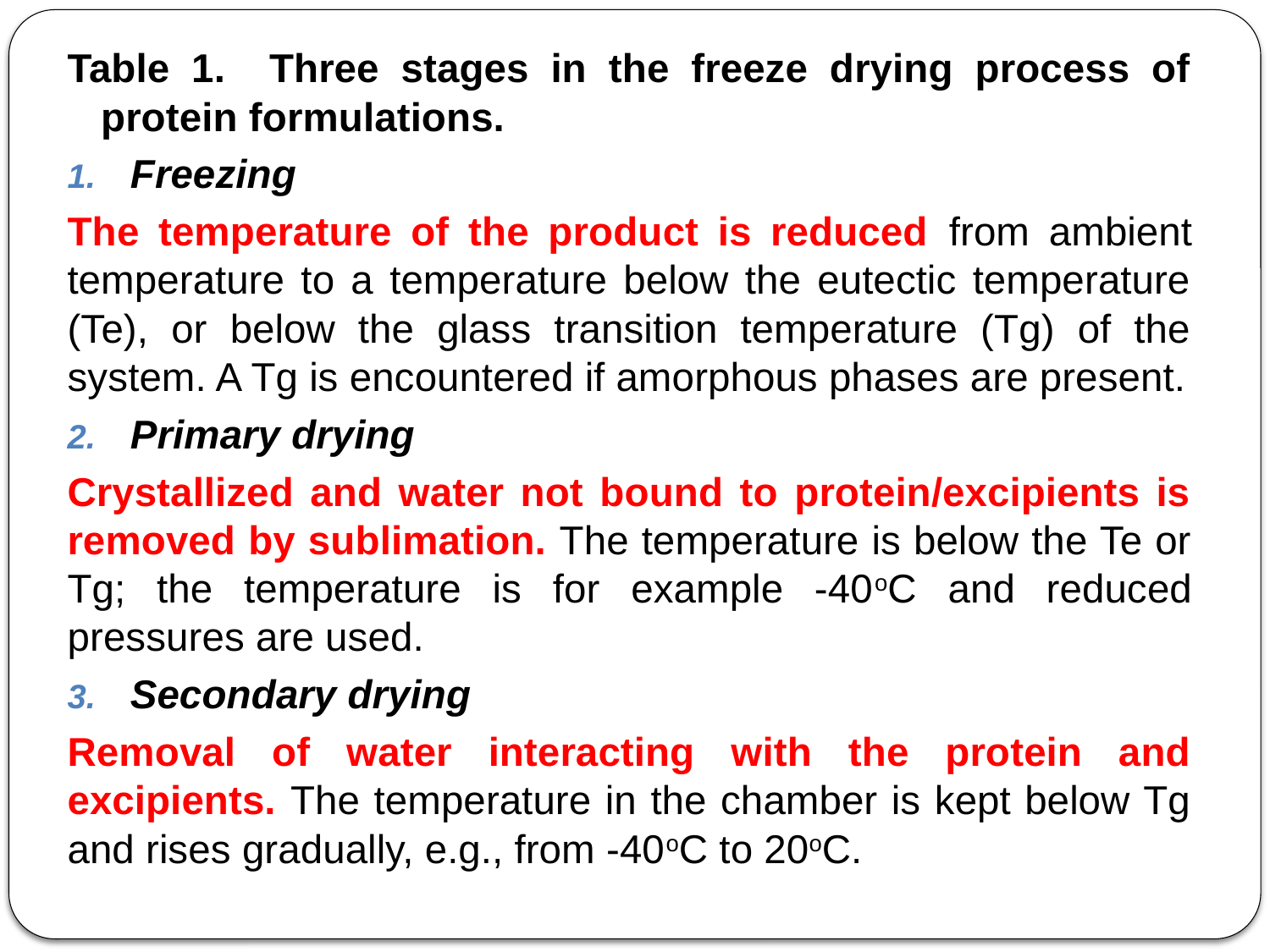

Table 1.  Three stages in the freeze drying process of protein formulations.
Freezing
The temperature of the product is reduced from ambient temperature to a temperature below the eutectic temperature (Te), or below the glass transition temperature (Tg) of the system. A Tg is encountered if amorphous phases are present.
Primary drying
Crystallized and water not bound to protein/excipients is removed by sublimation. The temperature is below the Te or Tg; the temperature is for example -40oC and reduced pressures are used.
Secondary drying
Removal of water interacting with the protein and excipients. The temperature in the chamber is kept below Tg and rises gradually, e.g., from -40oC to 20oC.